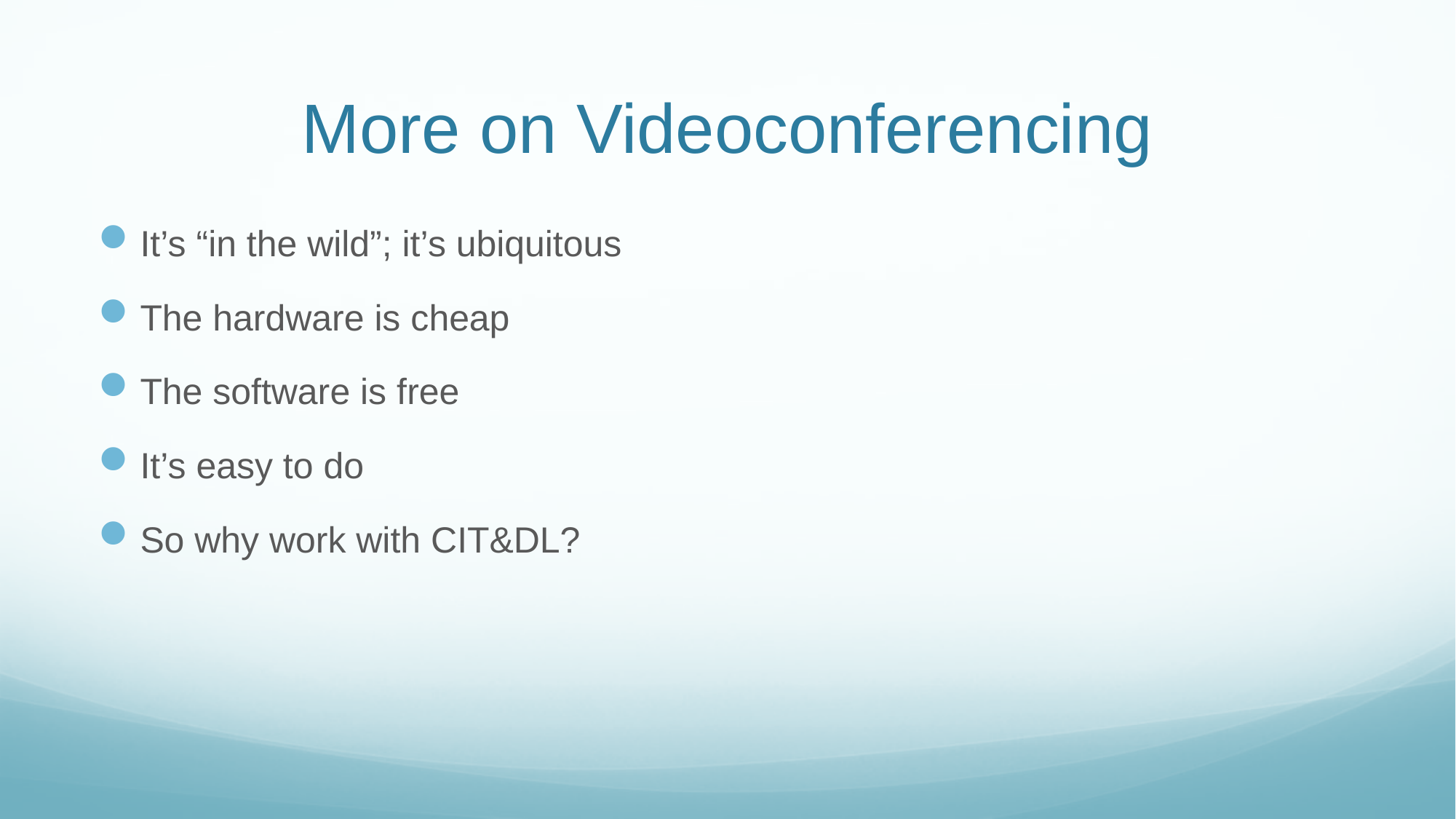

# More on Videoconferencing
It’s “in the wild”; it’s ubiquitous
The hardware is cheap
The software is free
It’s easy to do
So why work with CIT&DL?